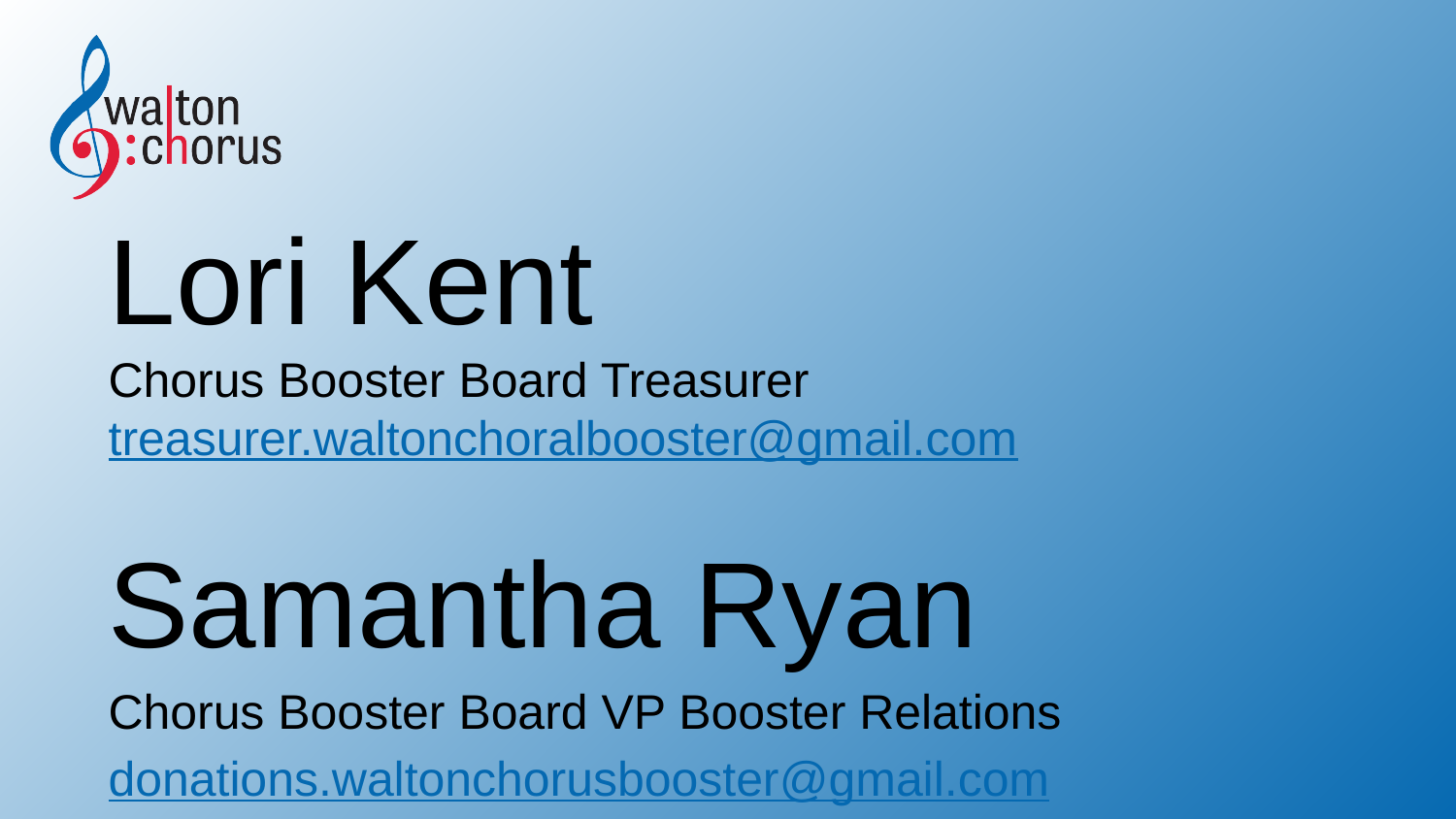

Lori Kent
Chorus Booster Board Treasurer
treasurer.waltonchoralbooster@gmail.com

Samantha Ryan
Chorus Booster Board VP Booster Relations
donations.waltonchorusbooster@gmail.com